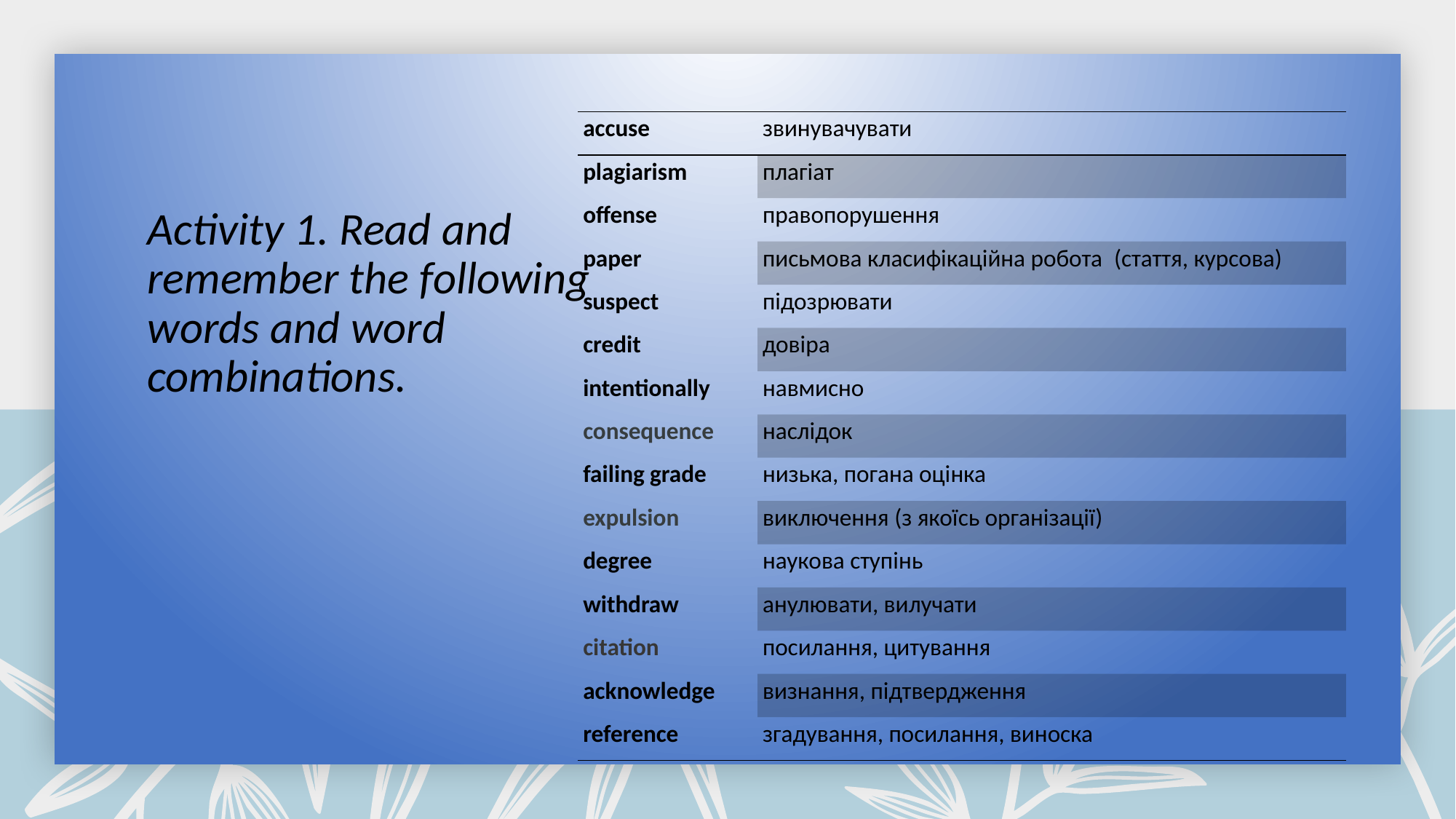

| accuse | звинувачувати |
| --- | --- |
| plagiarism | плагіат |
| offense | правопорушення |
| paper | письмова класифікаційна робота (стаття, курсова) |
| suspect | підозрювати |
| credit | довіра |
| intentionally | навмисно |
| consequence | наслідок |
| failing grade | низька, погана оцінка |
| expulsion | виключення (з якоїсь організації) |
| degree | наукова ступінь |
| withdraw | анулювати, вилучати |
| citation | посилання, цитування |
| acknowledge | визнання, підтвердження |
| reference | згадування, посилання, виноска |
Activity 1. Read and remember the following words and word combinations.